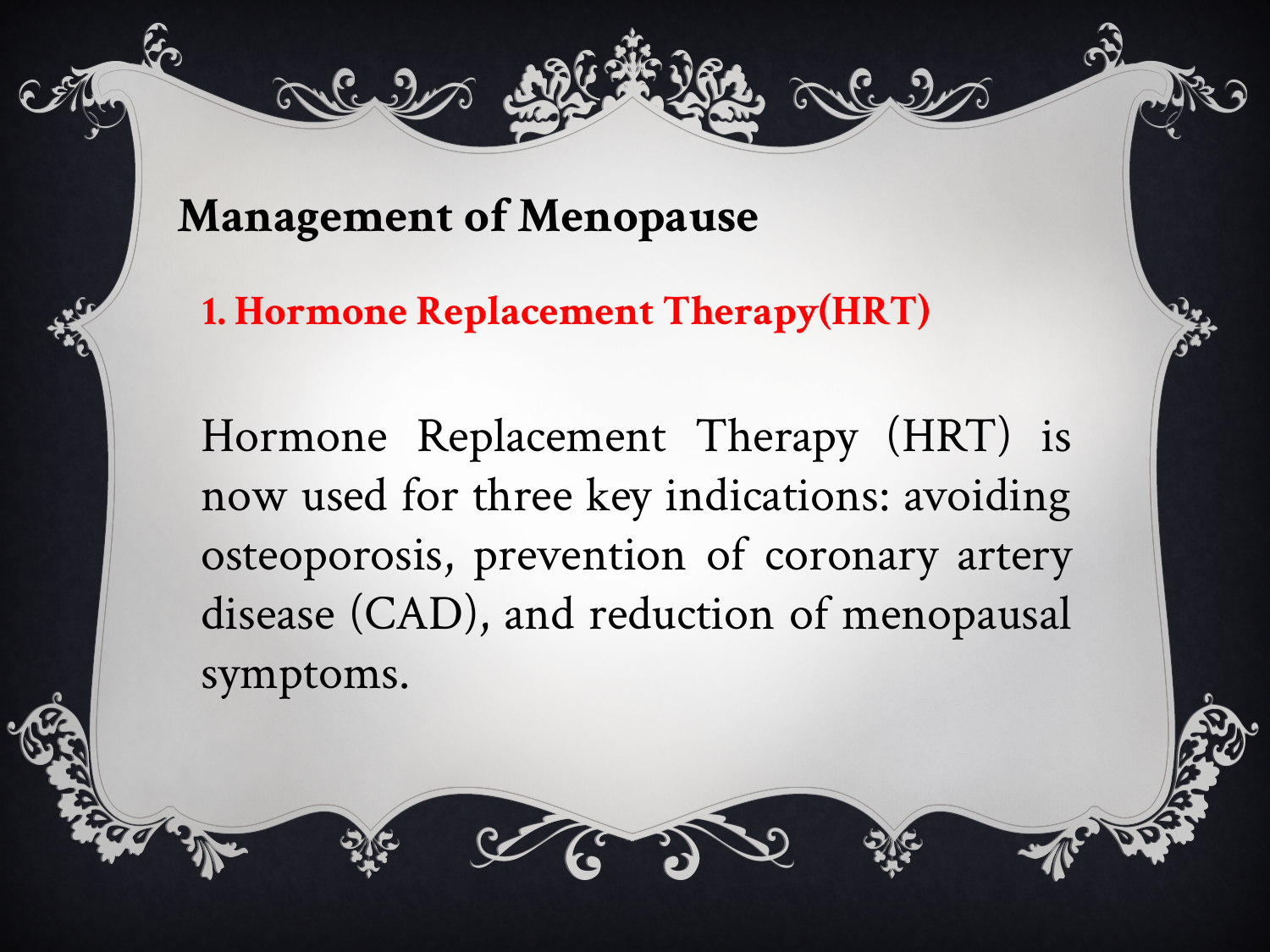

Management of Menopause
1. Hormone Replacement Therapy(HRT)
Hormone Replacement Therapy (HRT) is now used for three key indications: avoiding osteoporosis, prevention of coronary artery disease (CAD), and reduction of menopausal symptoms.